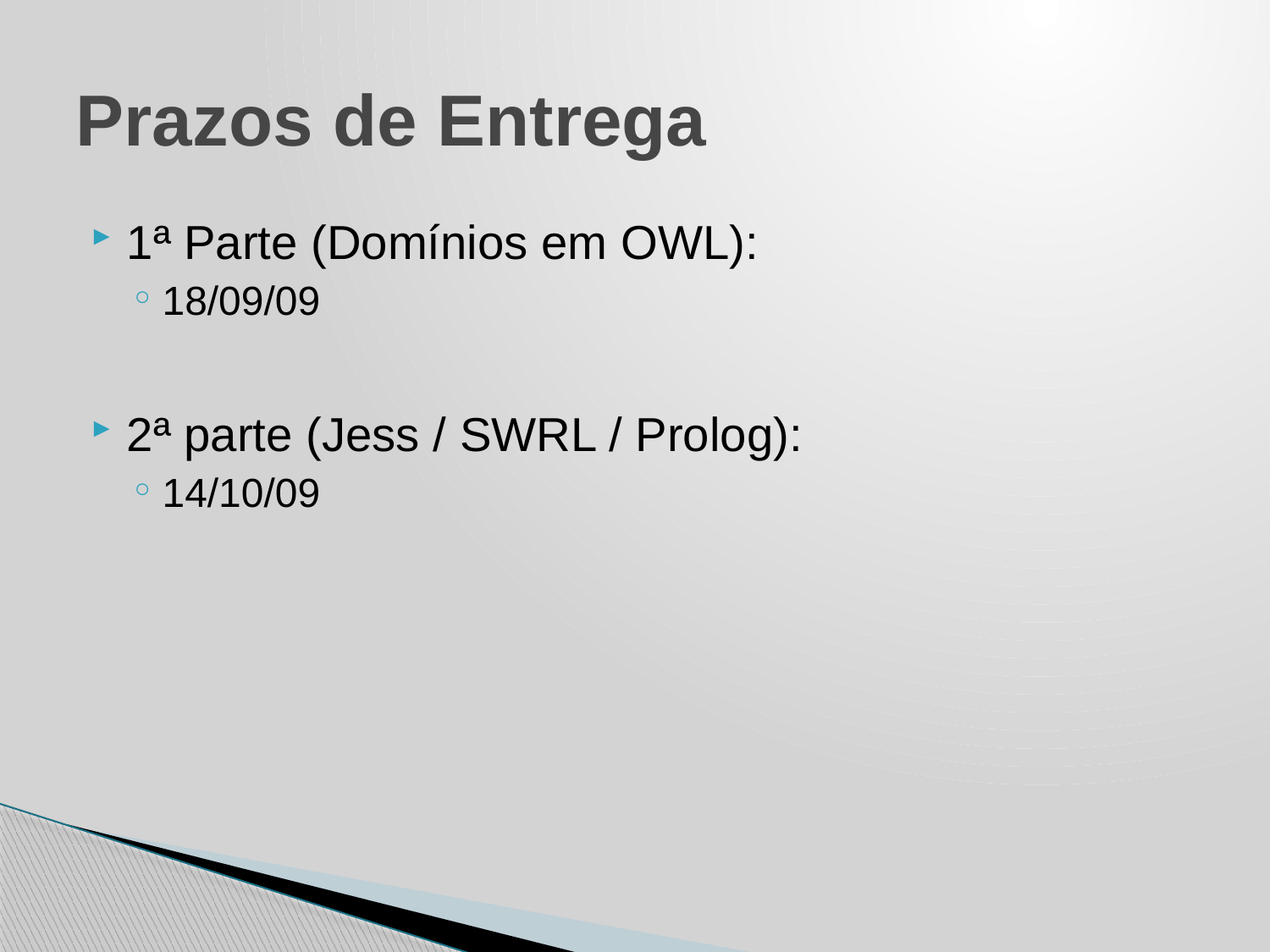

# Prazos de Entrega
1ª Parte (Domínios em OWL):
18/09/09

2ª parte (Jess / SWRL / Prolog):
14/10/09